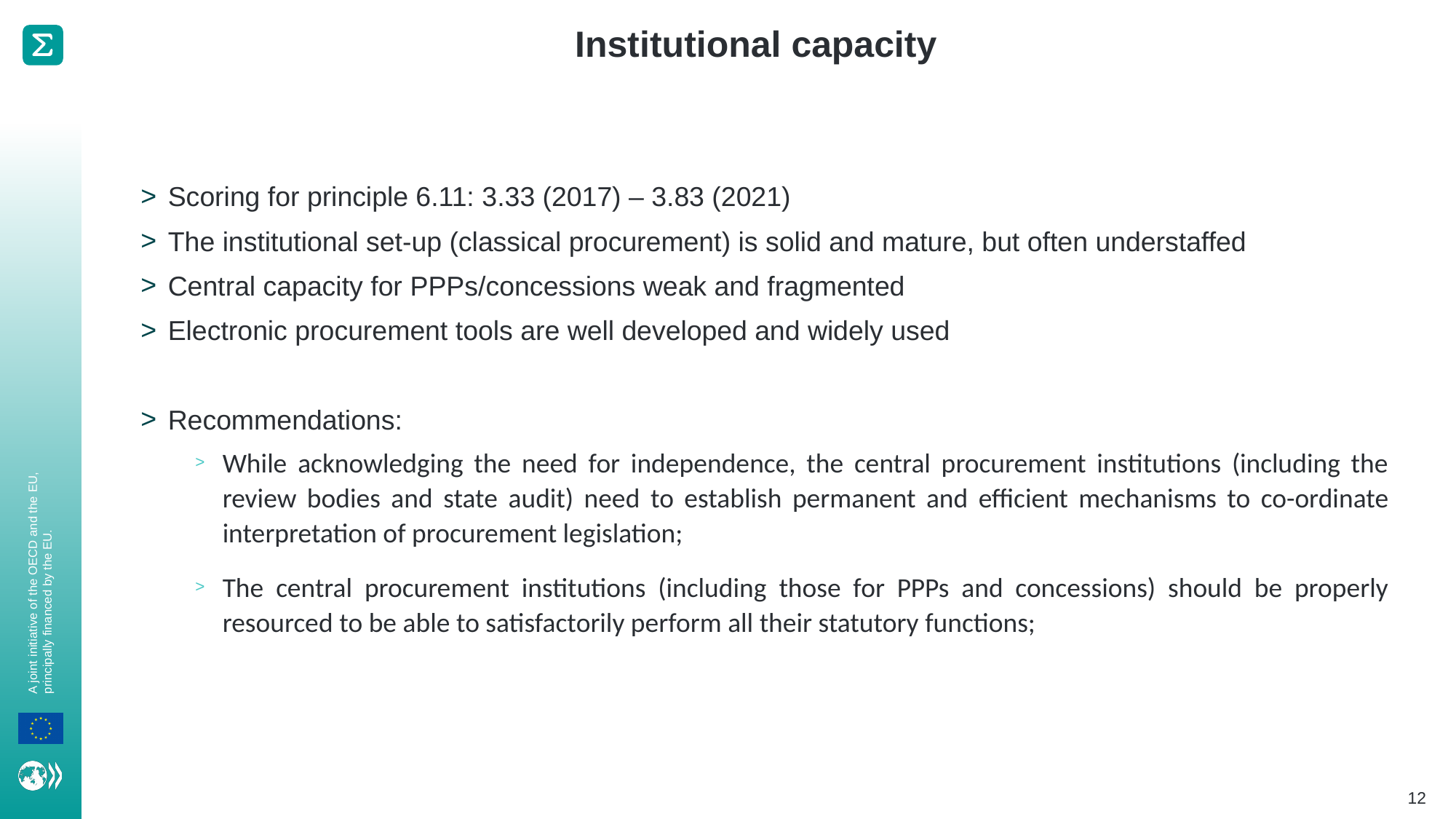

Institutional capacity
Scoring for principle 6.11: 3.33 (2017) – 3.83 (2021)
The institutional set-up (classical procurement) is solid and mature, but often understaffed
Central capacity for PPPs/concessions weak and fragmented
Electronic procurement tools are well developed and widely used

Recommendations:
While acknowledging the need for independence, the central procurement institutions (including the review bodies and state audit) need to establish permanent and efficient mechanisms to co-ordinate interpretation of procurement legislation;
The central procurement institutions (including those for PPPs and concessions) should be properly resourced to be able to satisfactorily perform all their statutory functions;

12